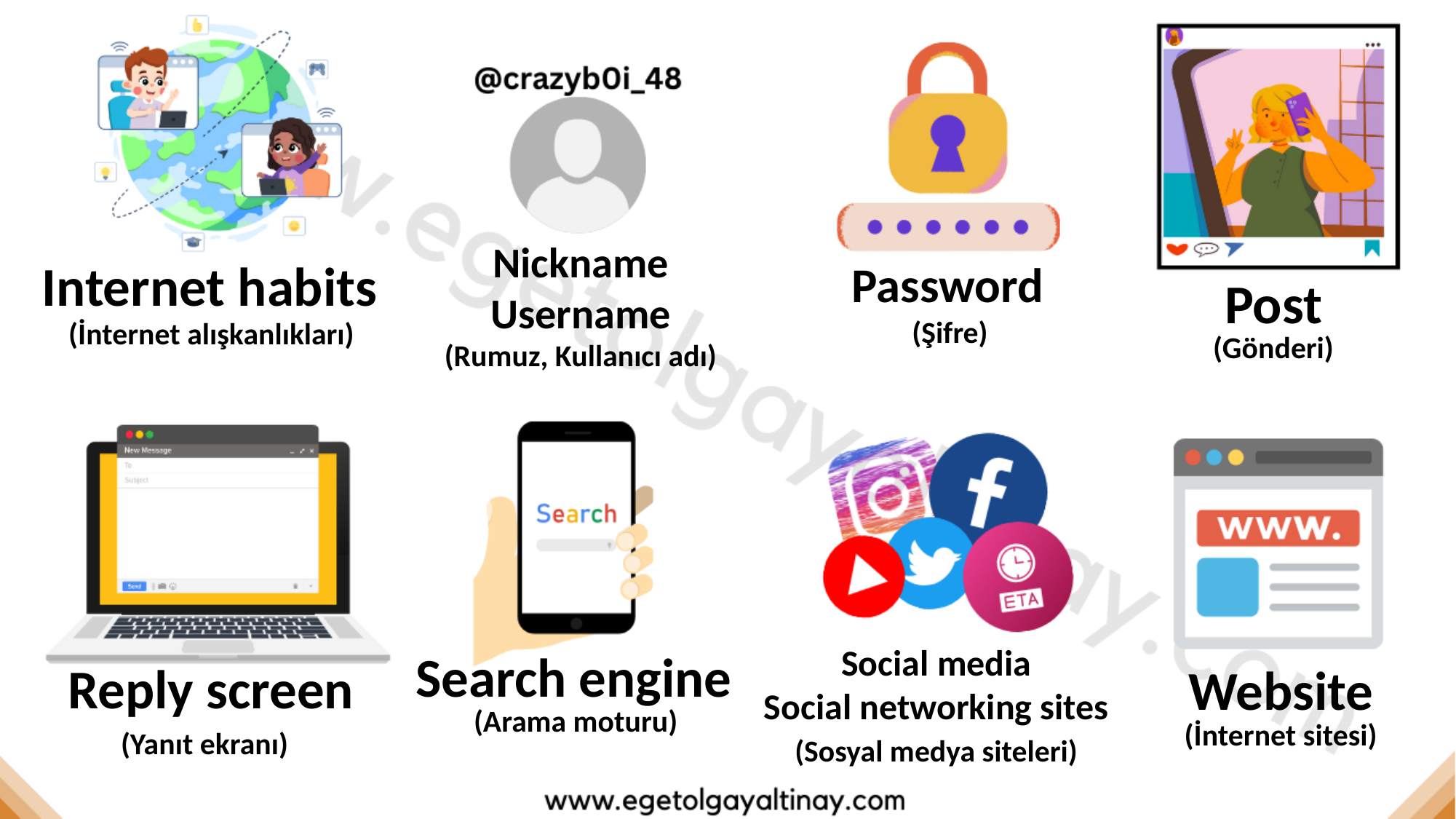

Nickname
Username
Internet habits
Password
Post
(Şifre)
(İnternet alışkanlıkları)
(Gönderi)
(Rumuz, Kullanıcı adı)
Social media
Social networking sites
Search engine
Reply screen
Website
(Arama moturu)
(İnternet sitesi)
(Yanıt ekranı)
(Sosyal medya siteleri)